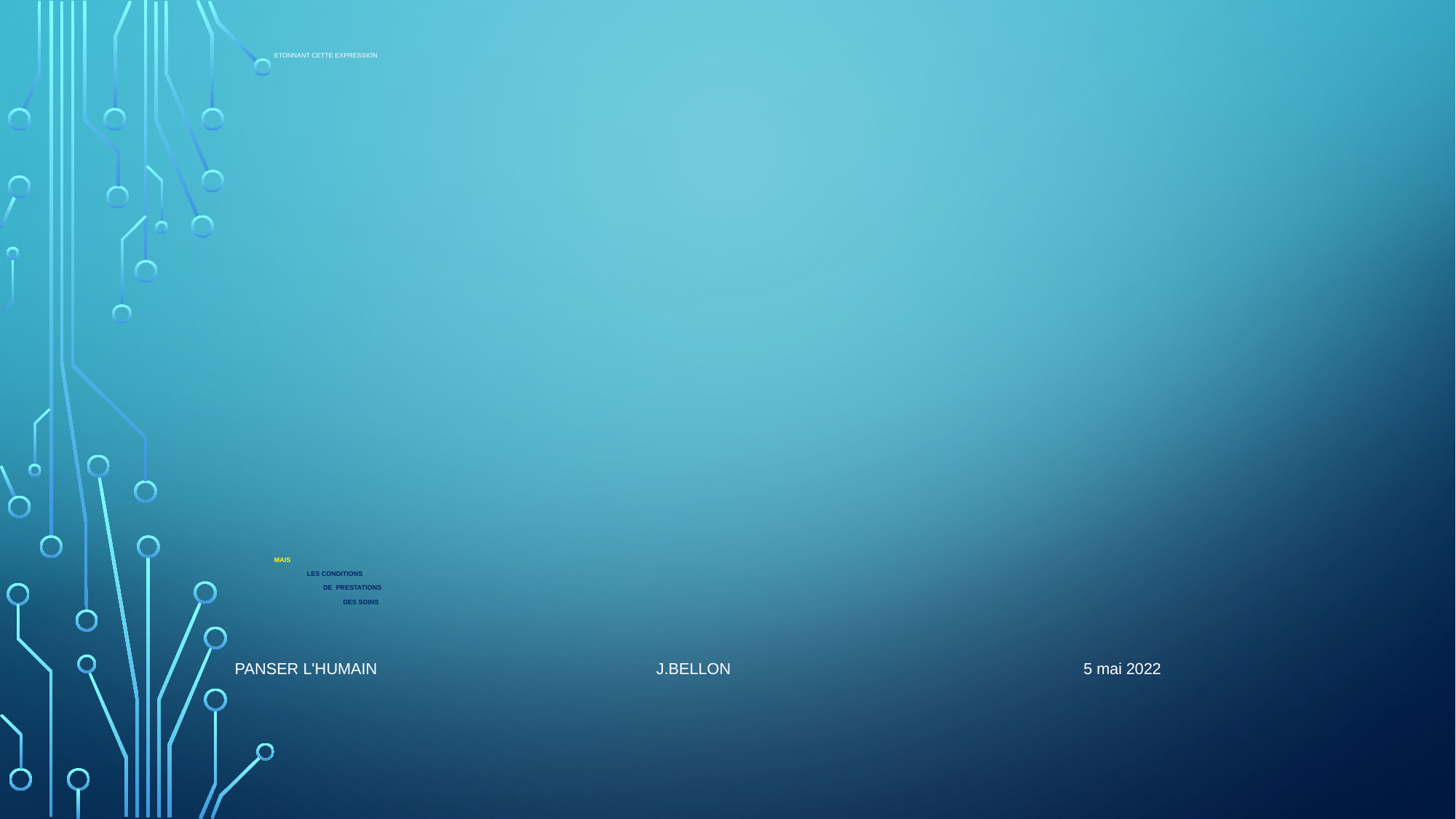

# Etonnant cette Expression Mais les conditions de  prestations des soins

Panser l'humain                                                                J.Bellon
5 mai 2022